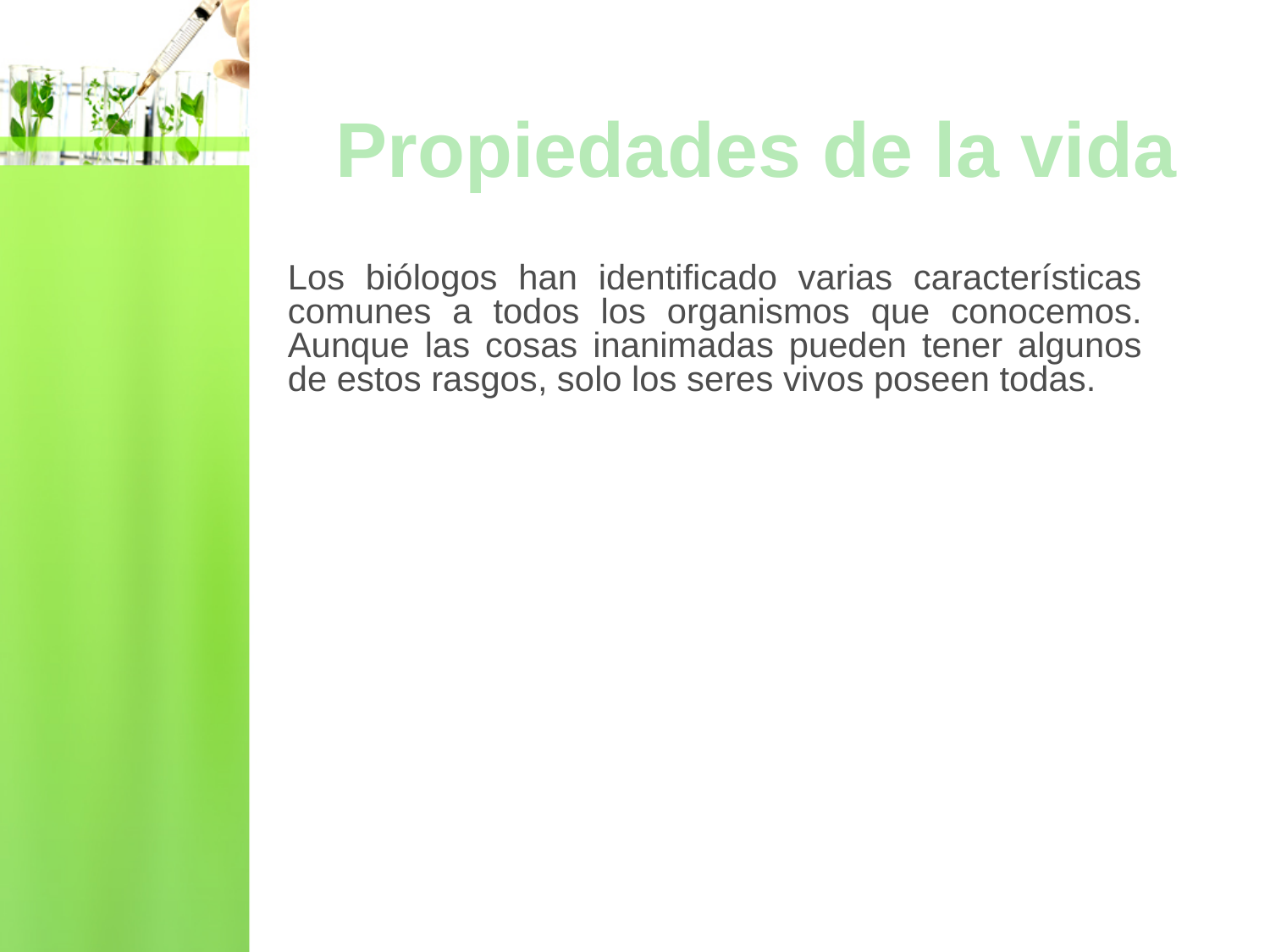

# Propiedades de la vida
Los biólogos han identificado varias características comunes a todos los organismos que conocemos. Aunque las cosas inanimadas pueden tener algunos de estos rasgos, solo los seres vivos poseen todas.